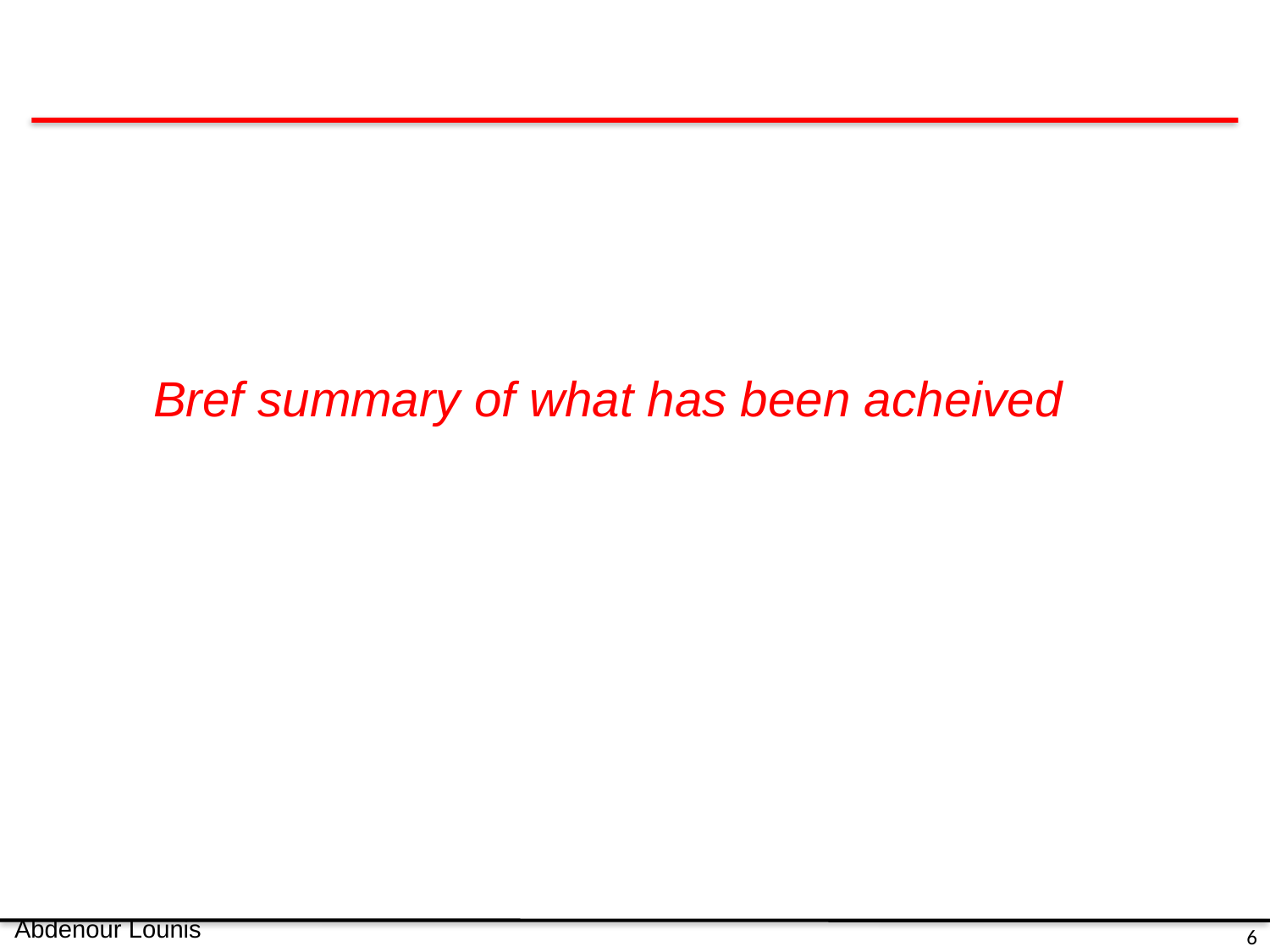

Bref summary of what has been acheived
Abdenour Lounis
6